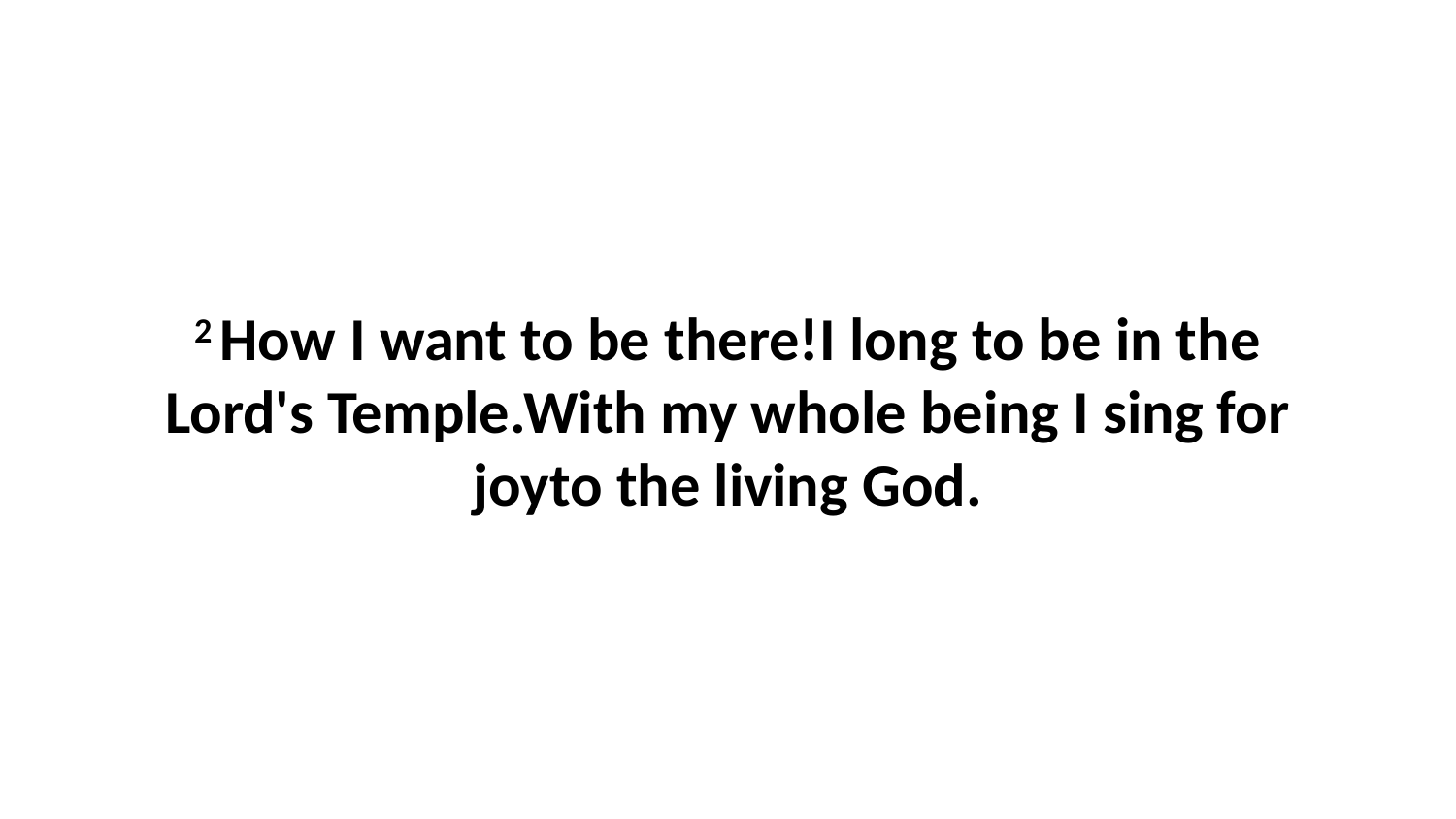

2 How I want to be there!I long to be in the Lord's Temple.With my whole being I sing for joyto the living God.